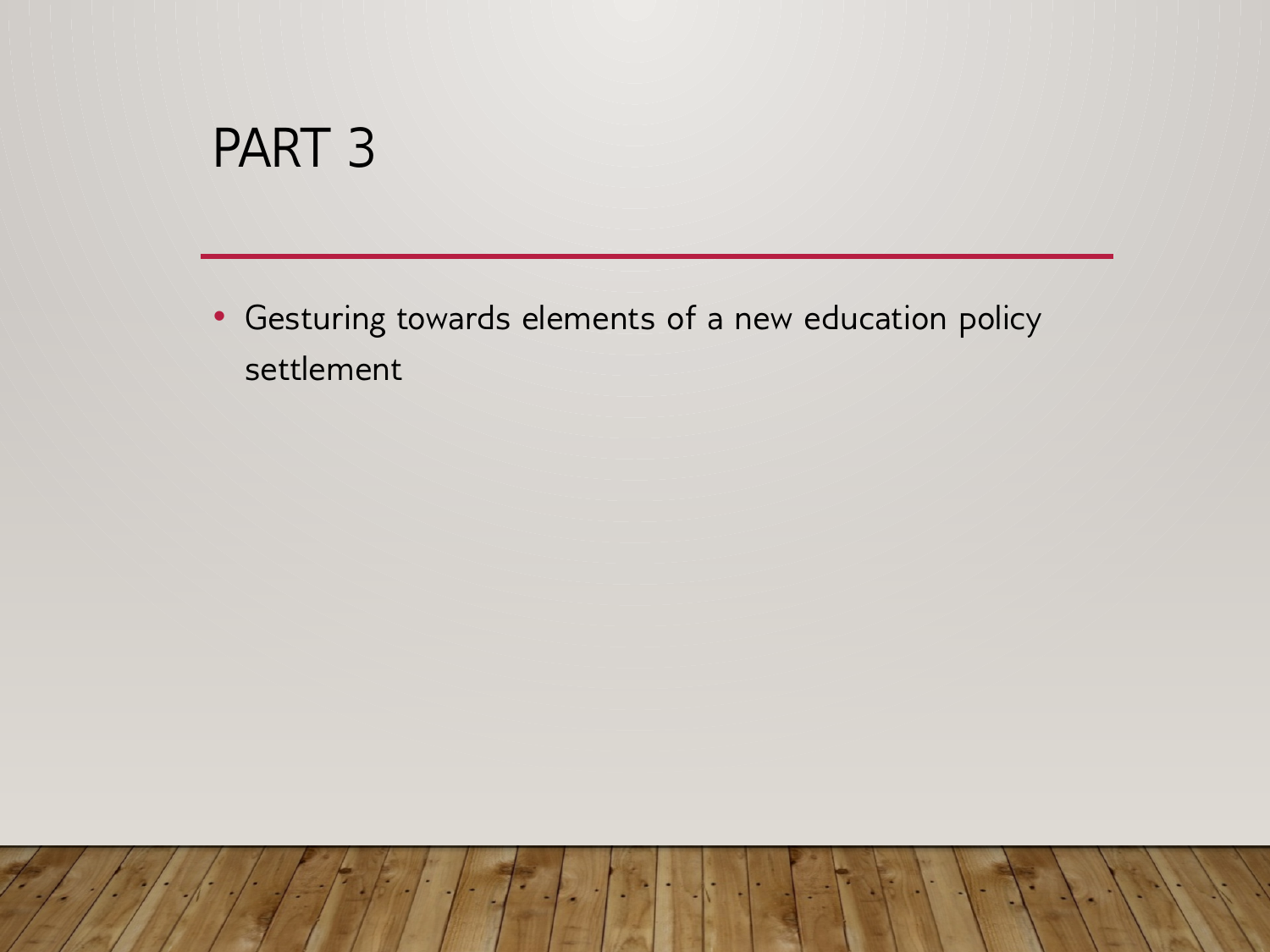

# Part 3
Gesturing towards elements of a new education policy settlement